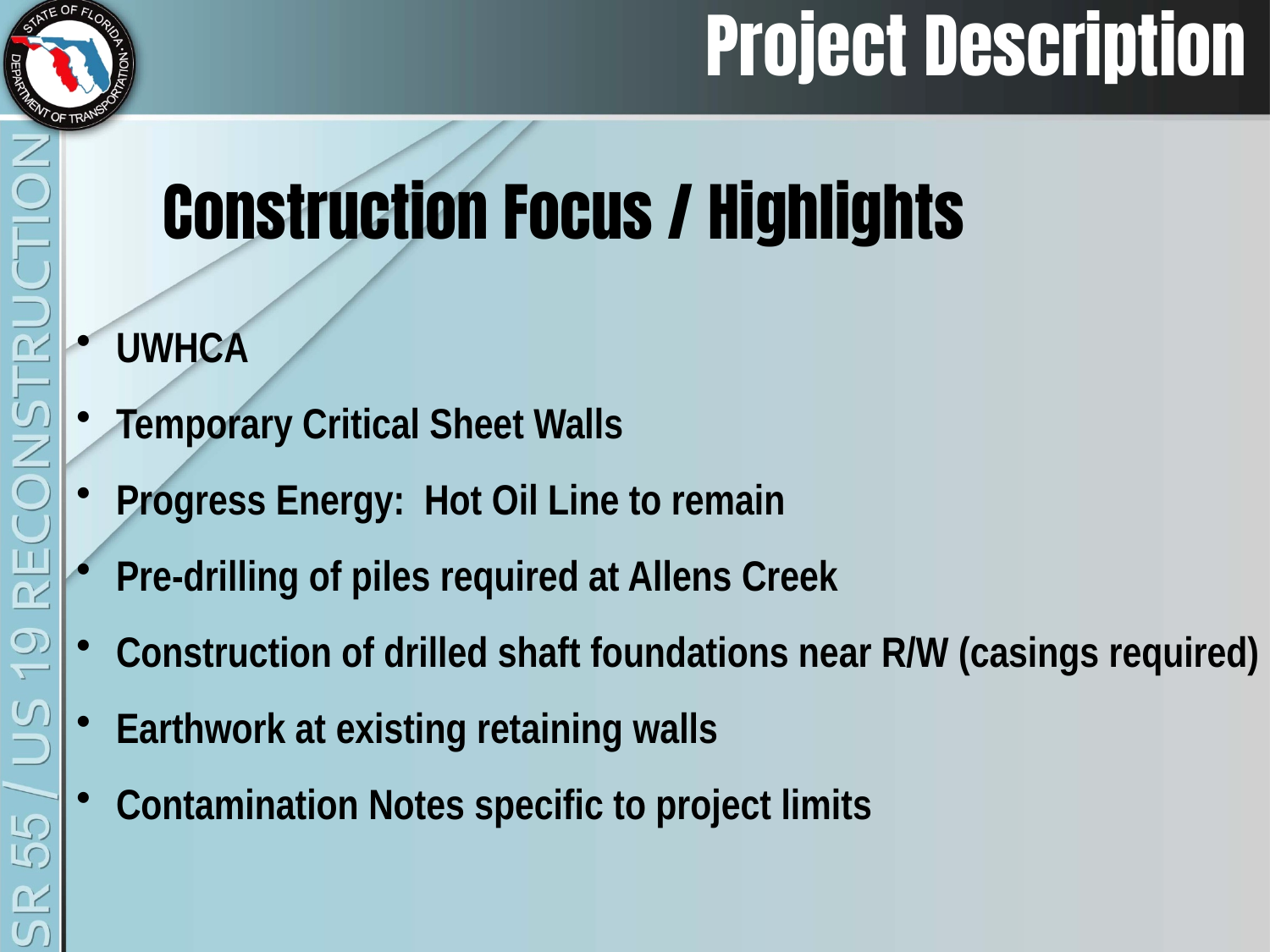

Project Description
Construction Focus / Highlights
 UWHCA
 Temporary Critical Sheet Walls
 Progress Energy:  Hot Oil Line to remain
 Pre-drilling of piles required at Allens Creek
 Construction of drilled shaft foundations near R/W (casings required)
 Earthwork at existing retaining walls
 Contamination Notes specific to project limits